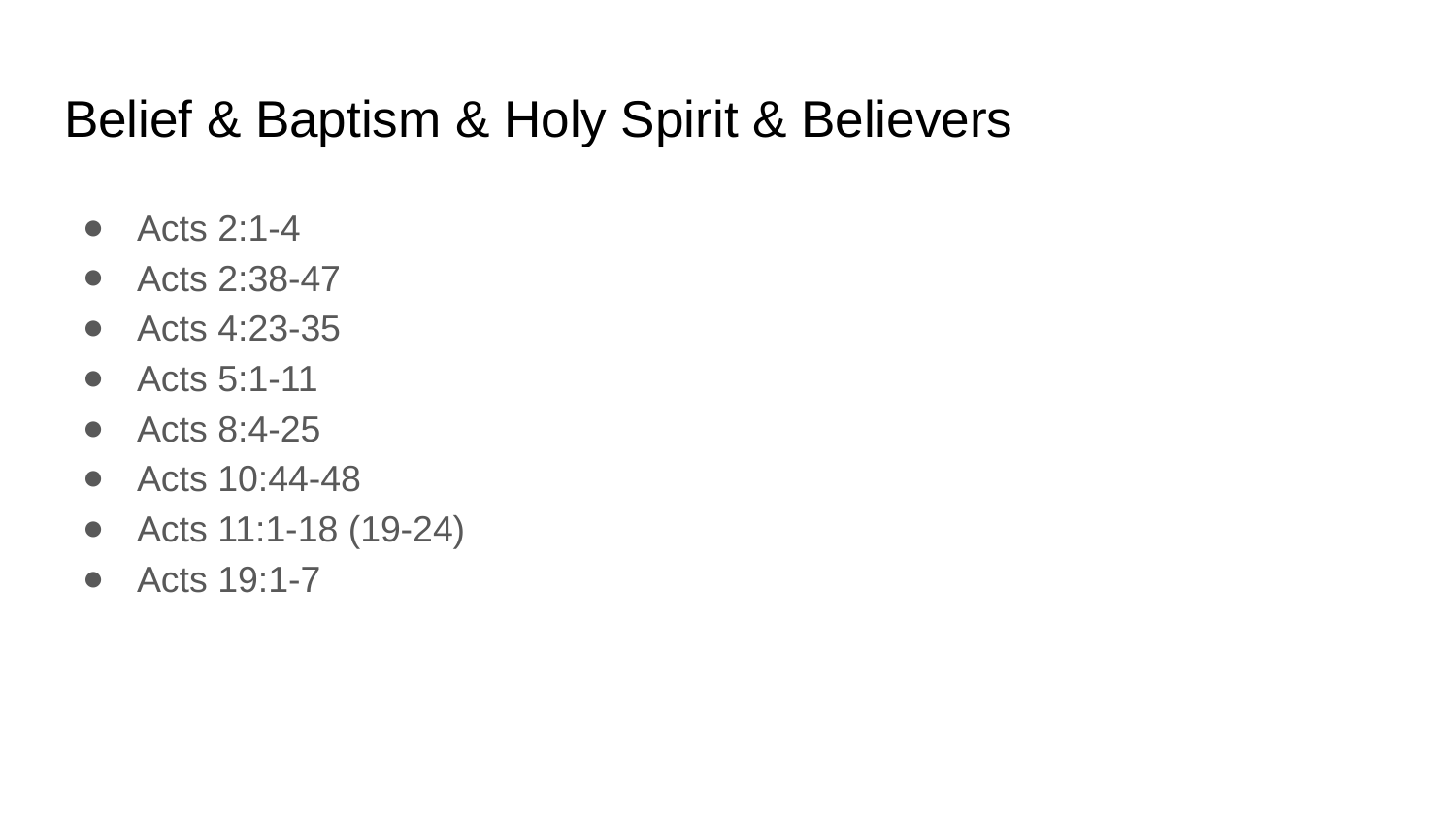

# Belief & Baptism & Holy Spirit & Believers
Acts 2:1-4
Acts 2:38-47
Acts 4:23-35
Acts 5:1-11
Acts 8:4-25
Acts 10:44-48
Acts 11:1-18 (19-24)
Acts 19:1-7